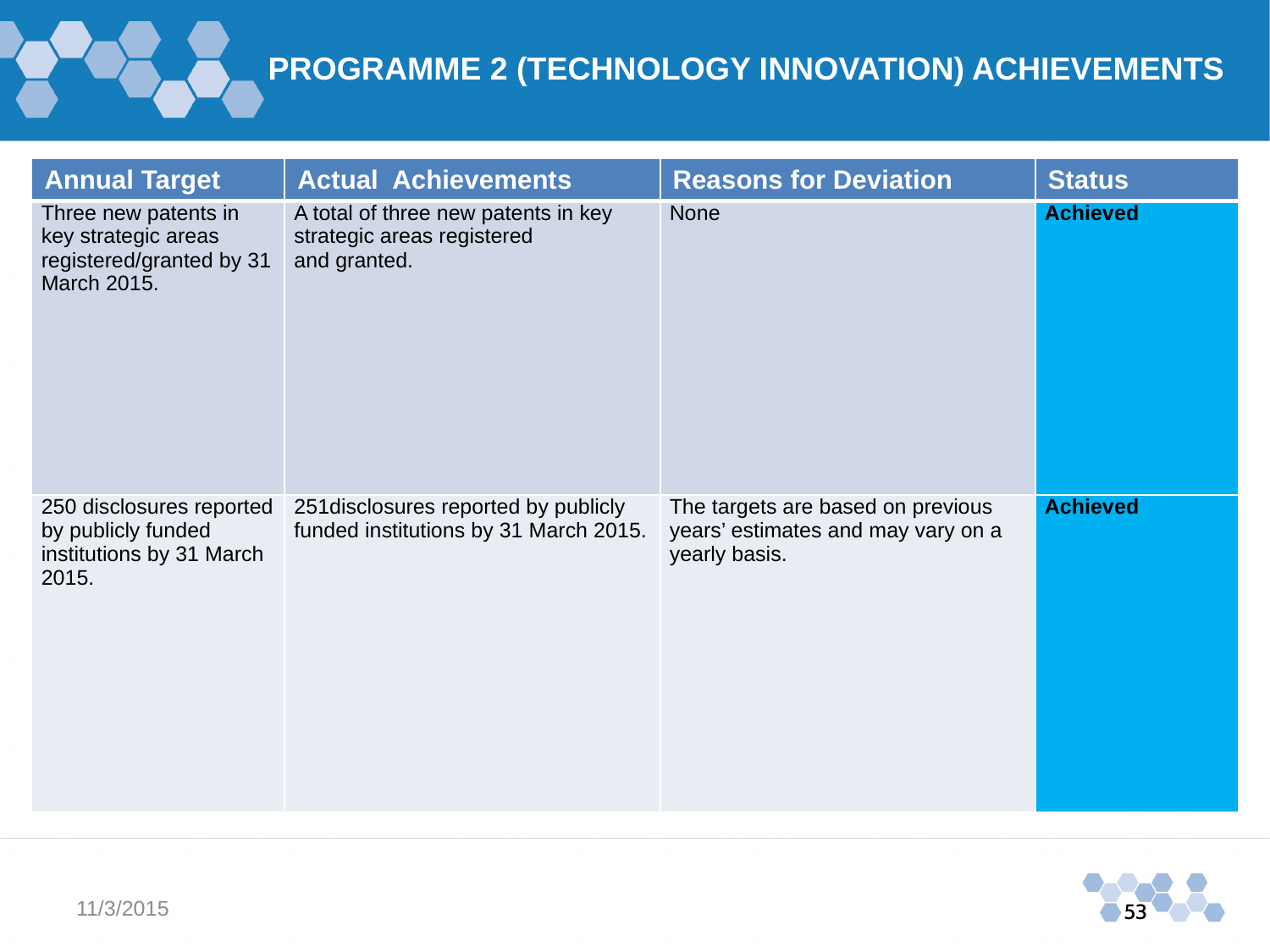

PROGRAMME 2 (TECHNOLOGY INNOVATION) ACHIEVEMENTS
| Annual Target | Actual Achievements | Reasons for Deviation | Status |
| --- | --- | --- | --- |
| Three new patents in key strategic areas registered/granted by 31 March 2015. | A total of three new patents in key strategic areas registered and granted. | None | Achieved |
| 250 disclosures reported by publicly funded institutions by 31 March 2015. | 251disclosures reported by publicly funded institutions by 31 March 2015. | The targets are based on previous years’ estimates and may vary on a yearly basis. | Achieved |
11/3/2015
53